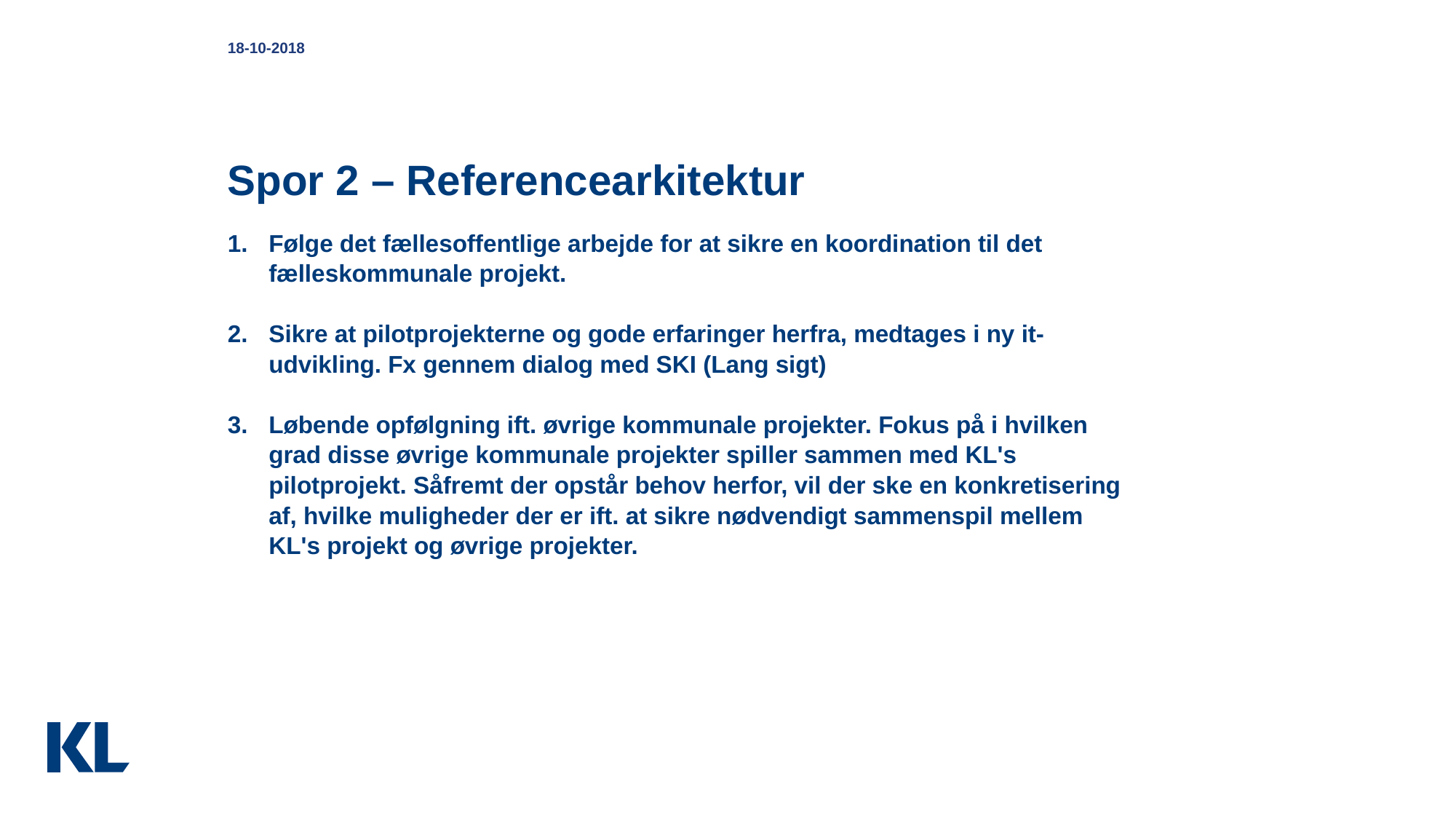

18-10-2018
# Spor 2 – Referencearkitektur
Følge det fællesoffentlige arbejde for at sikre en koordination til det fælleskommunale projekt.

Sikre at pilotprojekterne og gode erfaringer herfra, medtages i ny it-udvikling. Fx gennem dialog med SKI (Lang sigt)

Løbende opfølgning ift. øvrige kommunale projekter. Fokus på i hvilken grad disse øvrige kommunale projekter spiller sammen med KL's pilotprojekt. Såfremt der opstår behov herfor, vil der ske en konkretisering af, hvilke muligheder der er ift. at sikre nødvendigt sammenspil mellem KL's projekt og øvrige projekter.